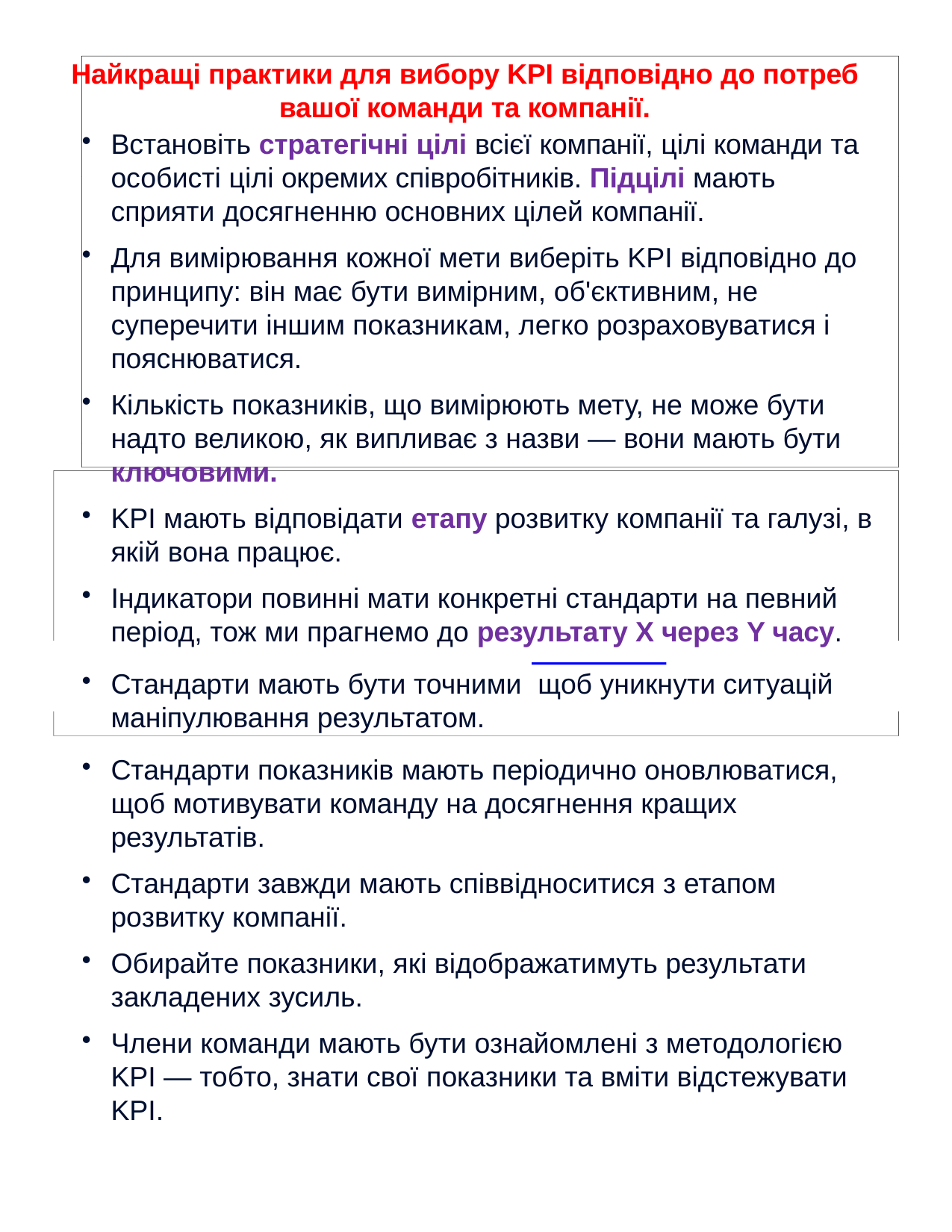

Найкращі практики для вибору KPI відповідно до потреб вашої команди та компанії.
Встановіть стратегічні цілі всієї компанії, цілі команди та особисті цілі окремих співробітників. Підцілі мають сприяти досягненню основних цілей компанії.
Для вимірювання кожної мети виберіть KPI відповідно до принципу: він має бути вимірним, об'єктивним, не суперечити іншим показникам, легко розраховуватися і пояснюватися.
Кількість показників, що вимірюють мету, не може бути надто великою, як випливає з назви — вони мають бути ключовими.
KPI мають відповідати етапу розвитку компанії та галузі, в якій вона працює.
Індикатори повинні мати конкретні стандарти на певний період, тож ми прагнемо до результату X через Y часу.
Стандарти мають бути точними, щоб уникнути ситуацій маніпулювання результатом.
Стандарти показників мають періодично оновлюватися, щоб мотивувати команду на досягнення кращих результатів.
Стандарти завжди мають співвідноситися з етапом розвитку компанії.
Обирайте показники, які відображатимуть результати закладених зусиль.
Члени команди мають бути ознайомлені з методологією KPI — тобто, знати свої показники та вміти відстежувати KPI.